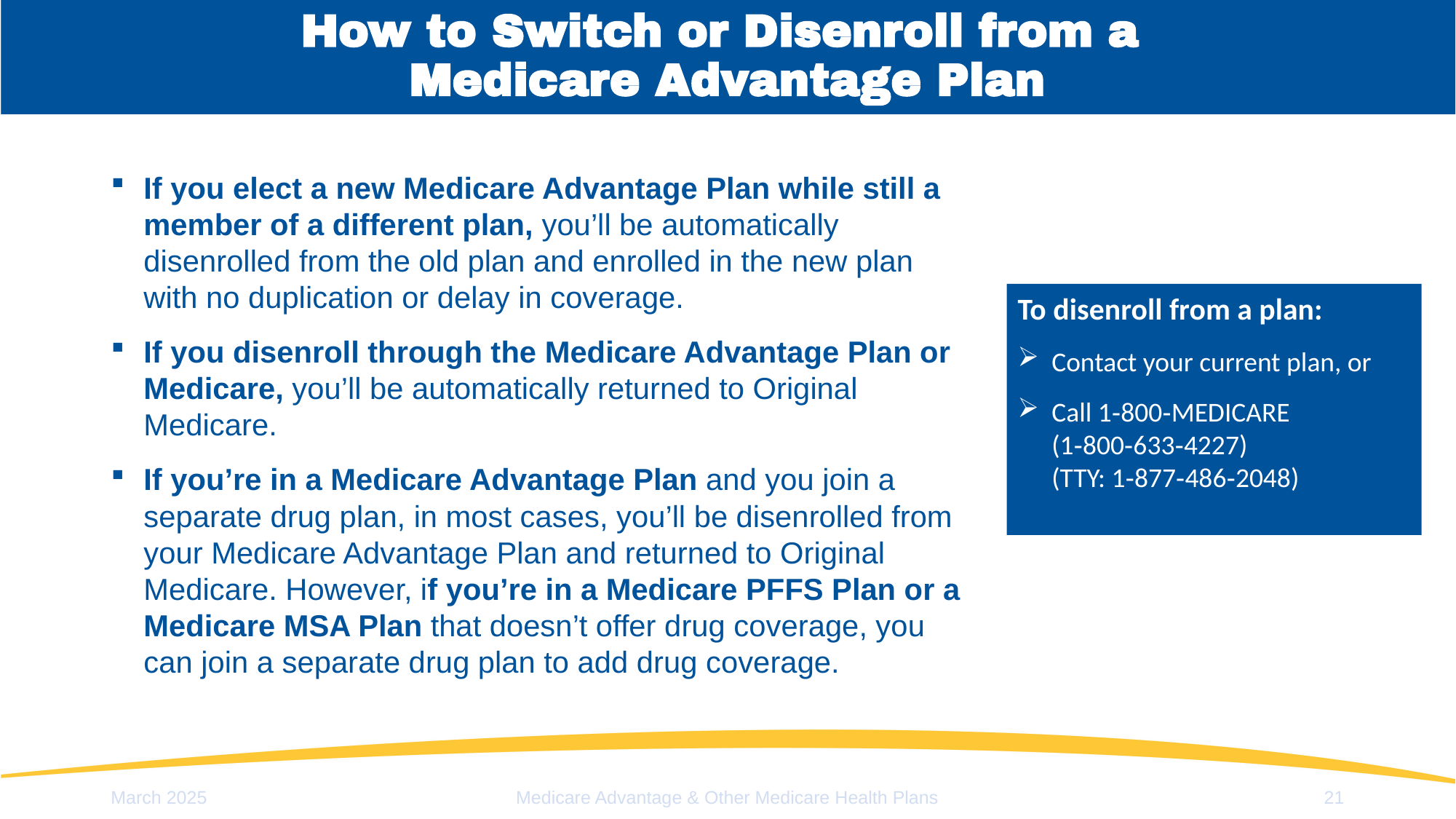

# How to Switch or Disenroll from a Medicare Advantage Plan
If you elect a new Medicare Advantage Plan while still a member of a different plan, you’ll be automatically disenrolled from the old plan and enrolled in the new plan with no duplication or delay in coverage.
If you disenroll through the Medicare Advantage Plan or Medicare, you’ll be automatically returned to Original Medicare.
If you’re in a Medicare Advantage Plan and you join a separate drug plan, in most cases, you’ll be disenrolled from your Medicare Advantage Plan and returned to Original Medicare. However, if you’re in a Medicare PFFS Plan or a Medicare MSA Plan that doesn’t offer drug coverage, you can join a separate drug plan to add drug coverage.
To disenroll from a plan:
Contact your current plan, or
Call 1‑800‑MEDICARE (1‑800‑633‑4227) (TTY: 1‑877‑486‑2048)
March 2025
Medicare Advantage & Other Medicare Health Plans
21